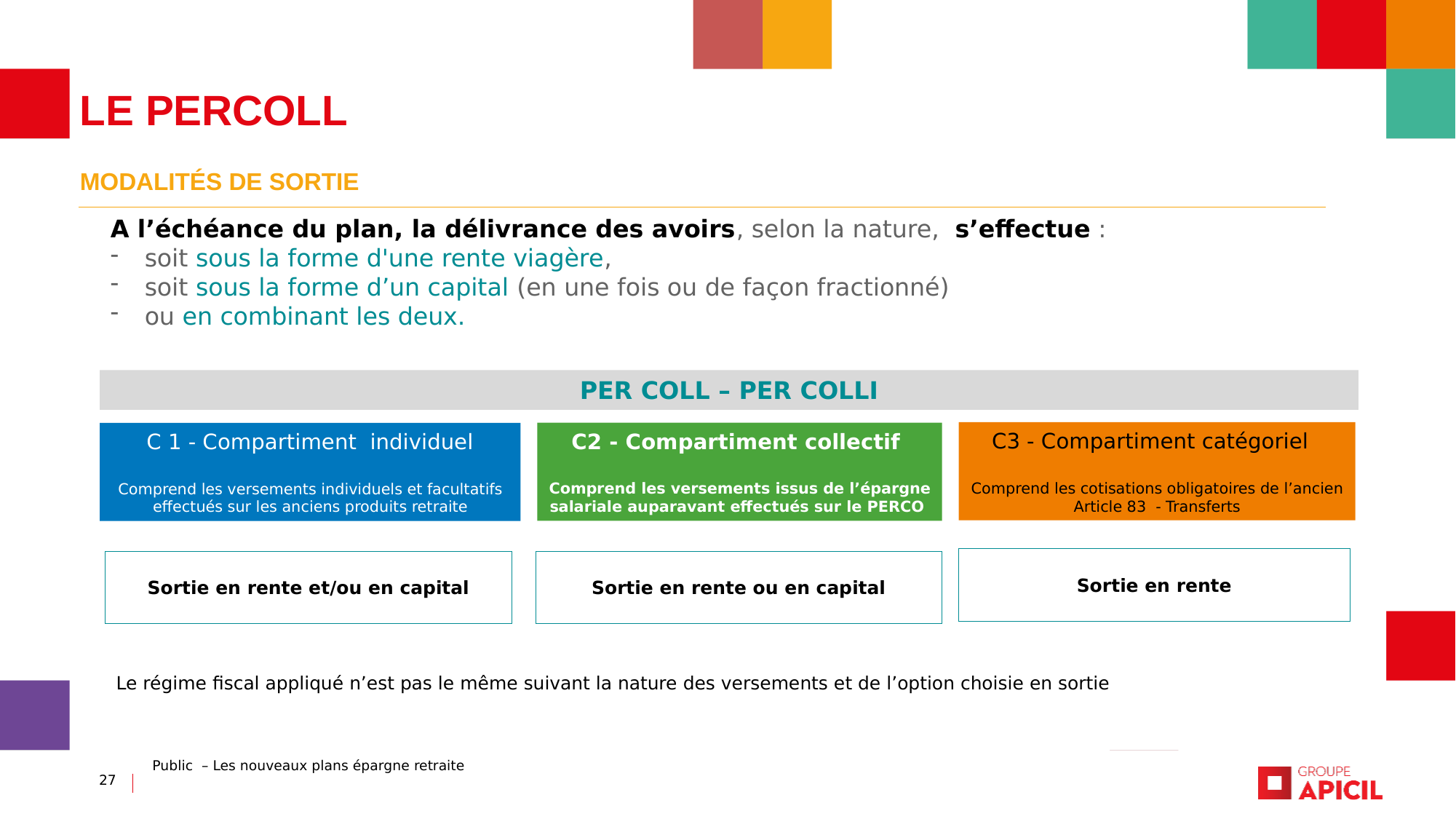

LE PERCOLL
Modalités de sortie

A l’échéance du plan, la délivrance des avoirs, selon la nature,  s’effectue :
soit sous la forme d'une rente viagère,
soit sous la forme d’un capital (en une fois ou de façon fractionné)
ou en combinant les deux.

PER COLL – PER COLLI
C3 - Compartiment catégoriel

Comprend les cotisations obligatoires de l’ancien Article 83  - Transferts
C2 - Compartiment collectif

Comprend les versements issus de l’épargne salariale auparavant effectués sur le PERCO
C 1 - Compartiment  individuel

Comprend les versements individuels et facultatifs effectués sur les anciens produits retraite

Sortie en rente

Sortie en rente ou en capital

Sortie en rente et/ou en capital

Le régime fiscal appliqué n’est pas le même suivant la nature des versements et de l’option choisie en sortie
Public  – Les nouveaux plans épargne retraite
27